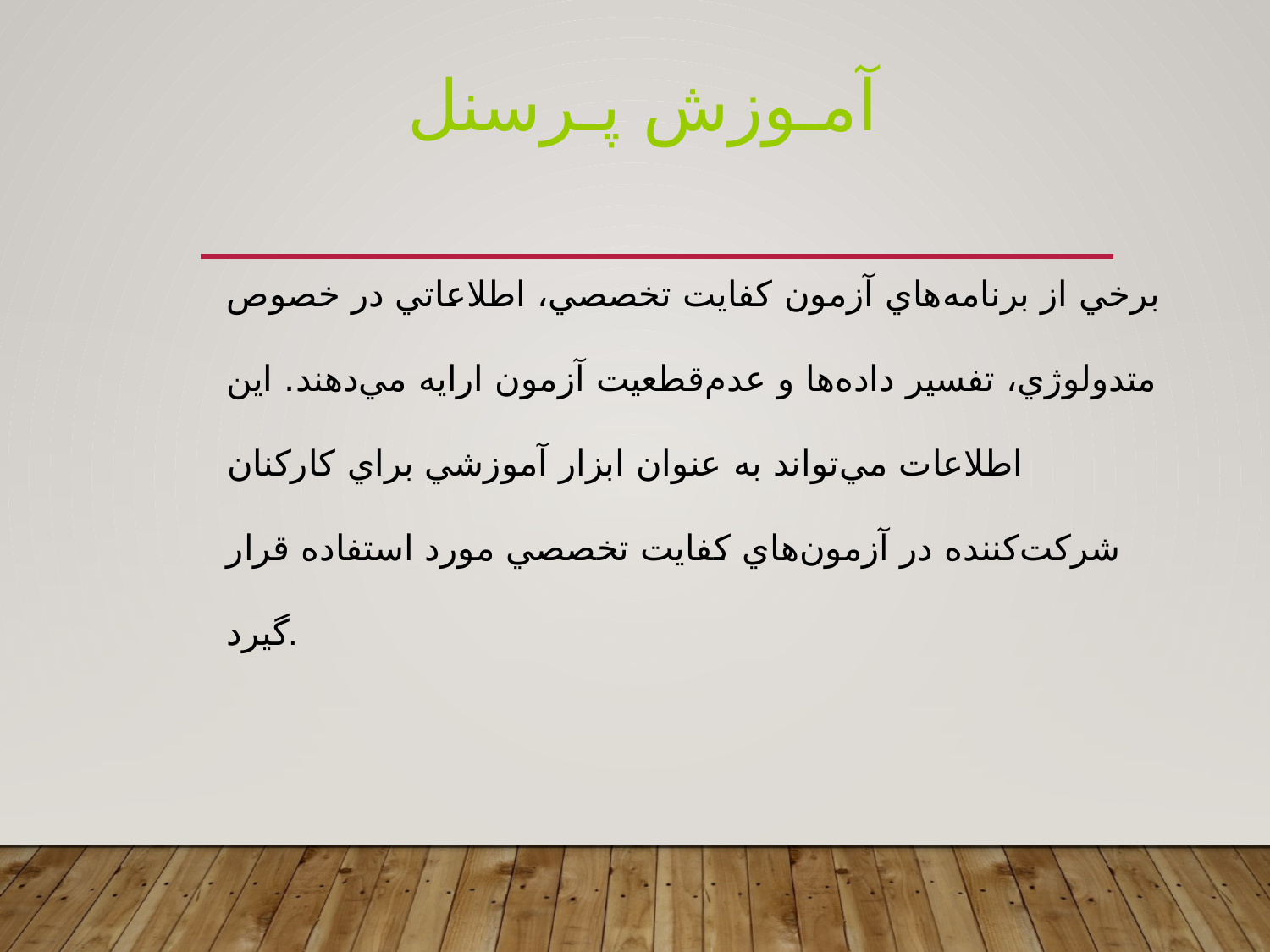

آمـوزش پـرسنل
برخي از برنامه‌هاي آزمون کفايت تخصصي، اطلاعاتي در خصوص متدولوژي، تفسير داد‌ه‌‌ها و عدم‌قطعيت آزمون ارايه مي‌دهند. اين اطلاعات مي‌تواند به عنوان ابزار آموزشي براي کارکنان شرکت‌کننده در آزمون‌هاي کفايت تخصصي مورد استفاده قرار گيرد.